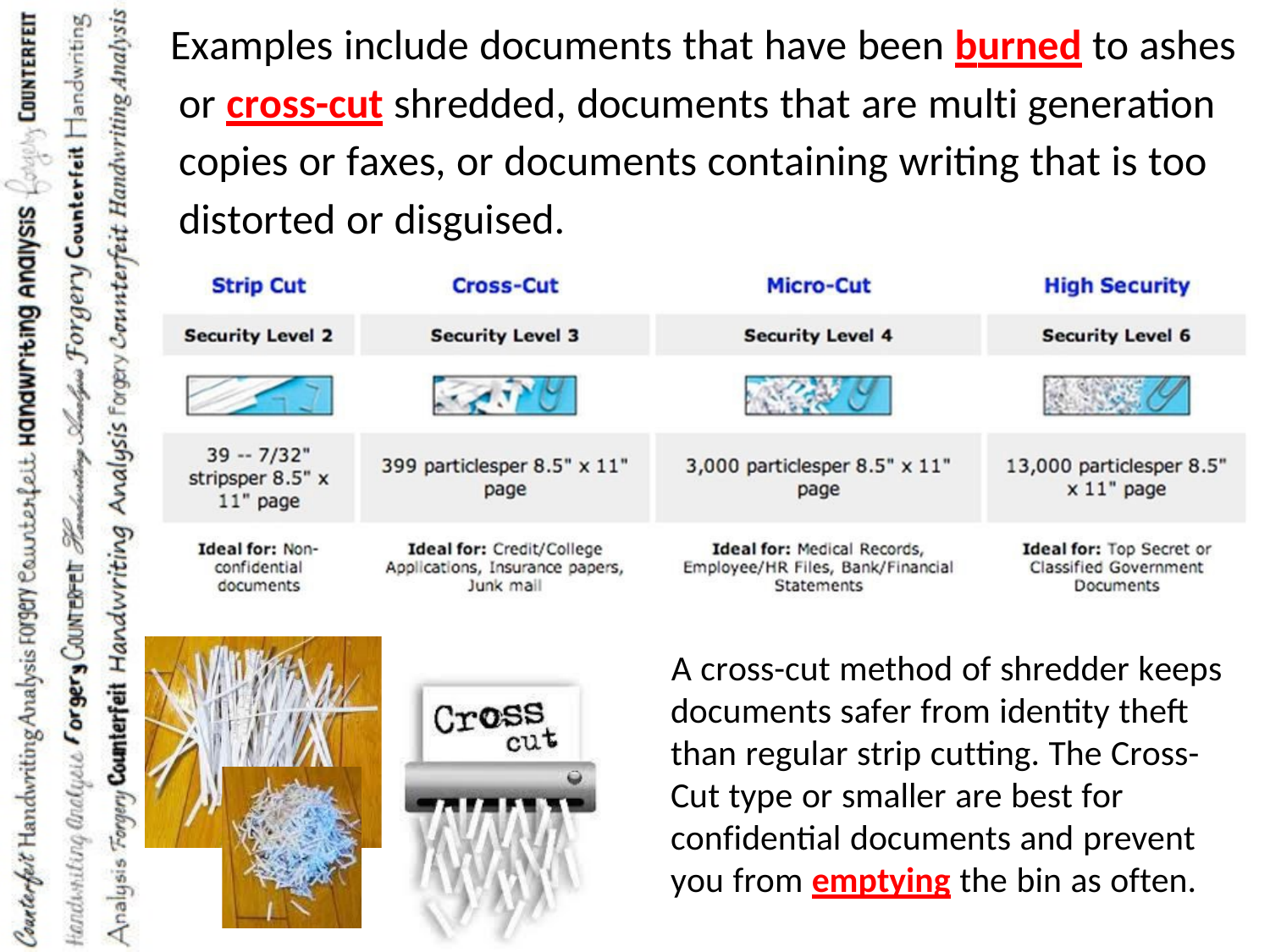

# Examples include documents that have been burned to ashes or cross-cut shredded, documents that are multi generation copies or faxes, or documents containing writing that is too distorted or disguised.

      A cross-cut method of shredder keeps documents safer from identity theft than regular strip cutting. The Cross- Cut type or smaller are best for confidential documents and prevent you from emptying the bin as often.